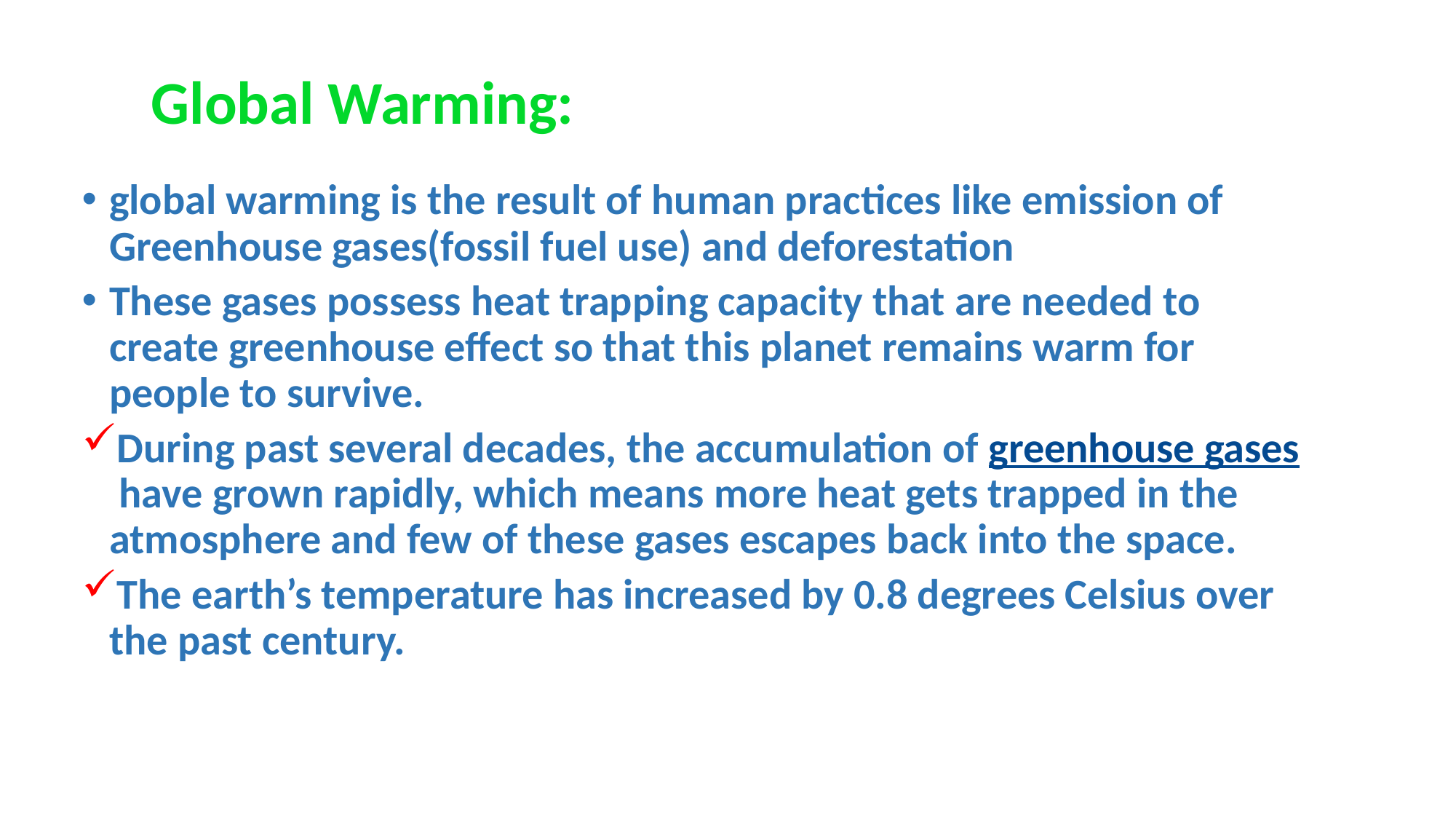

# Global Warming:
global warming is the result of human practices like emission of Greenhouse gases(fossil fuel use) and deforestation
These gases possess heat trapping capacity that are needed to create greenhouse effect so that this planet remains warm for people to survive.
During past several decades, the accumulation of greenhouse gases have grown rapidly, which means more heat gets trapped in the atmosphere and few of these gases escapes back into the space.
The earth’s temperature has increased by 0.8 degrees Celsius over the past century.